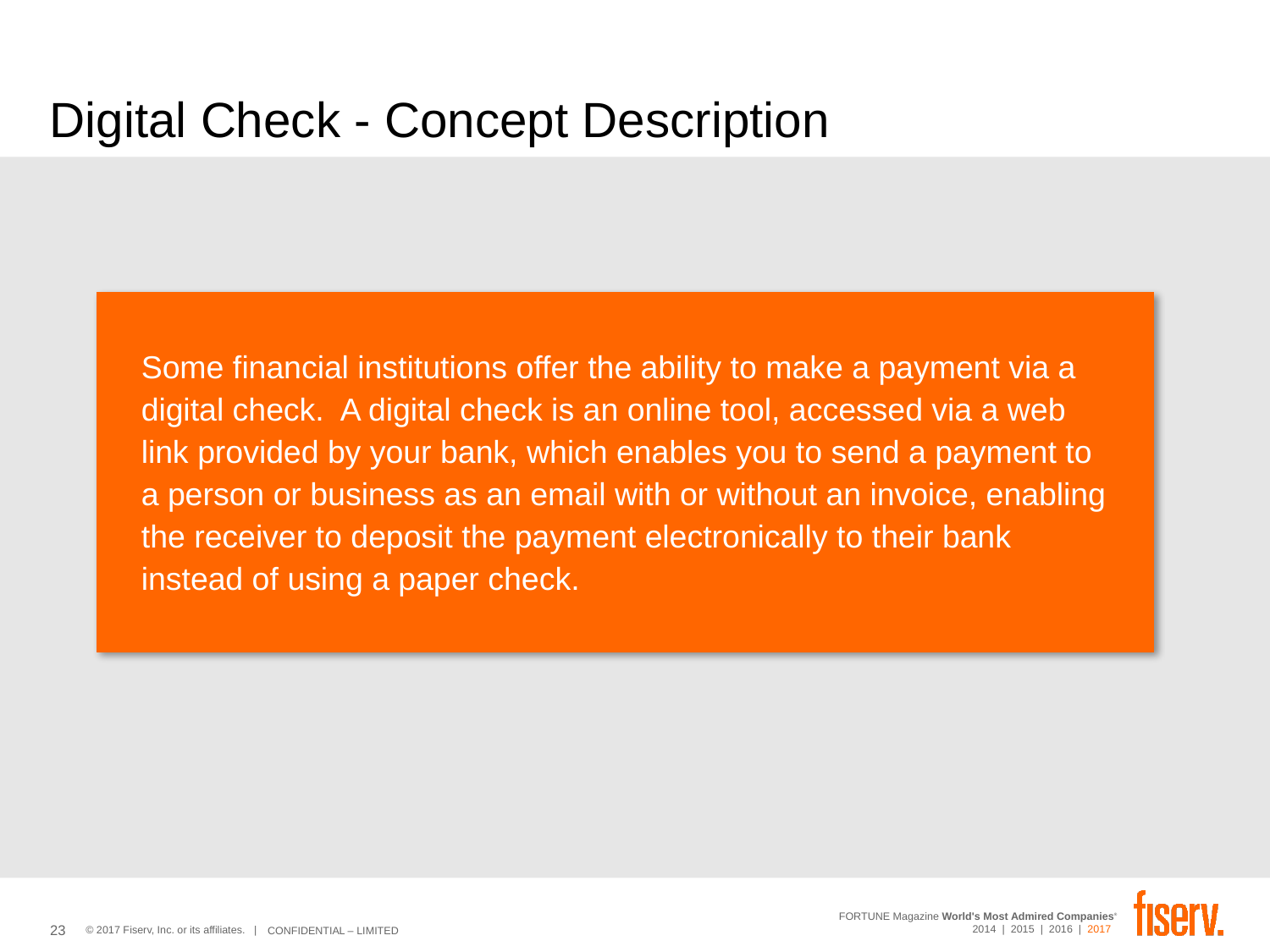

# Digital Check - Concept Description
Some financial institutions offer the ability to make a payment via a digital check.  A digital check is an online tool, accessed via a web link provided by your bank, which enables you to send a payment to a person or business as an email with or without an invoice, enabling the receiver to deposit the payment electronically to their bank instead of using a paper check.

23
Date